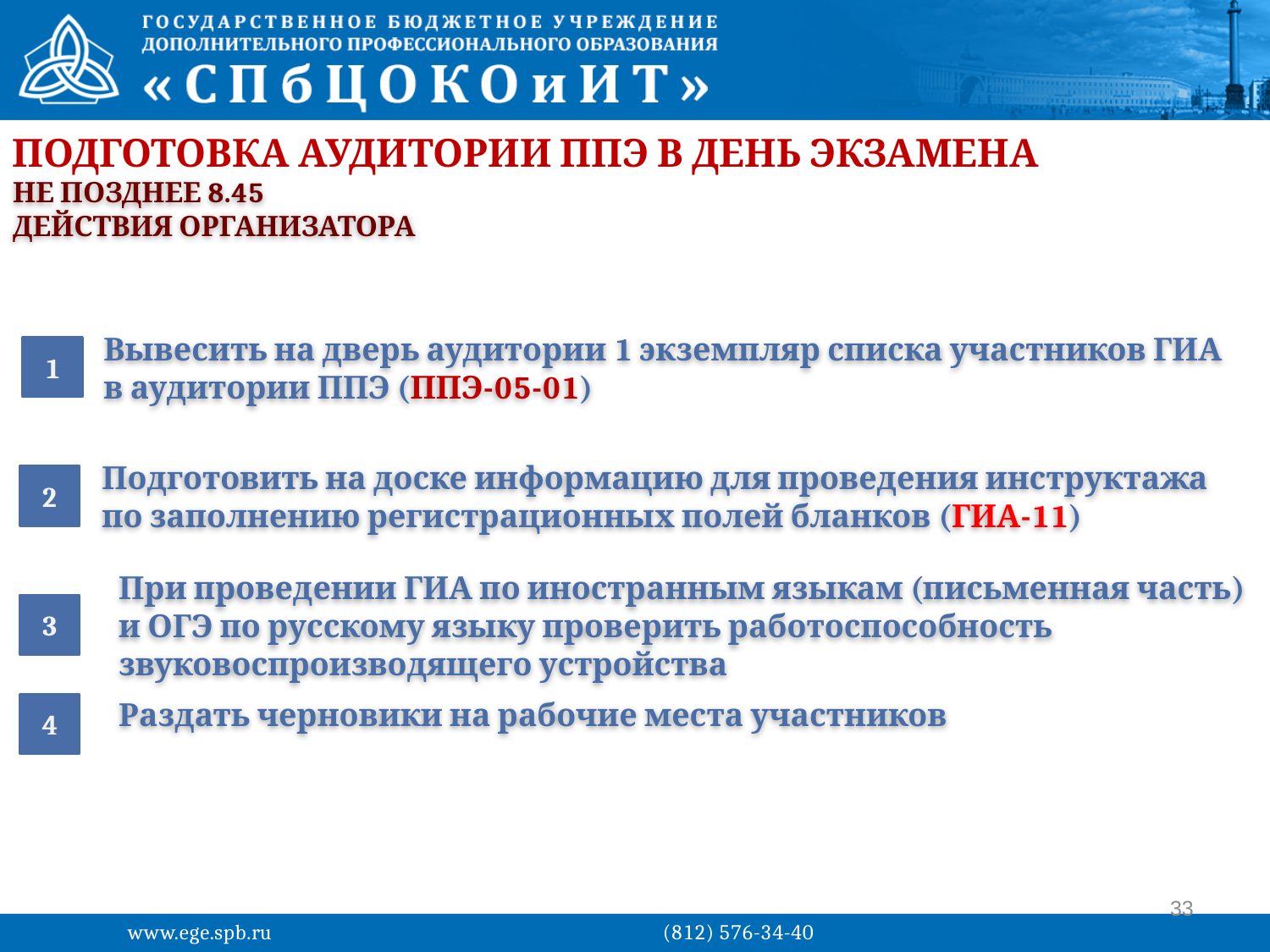

Подготовка аудитории ППЭ в день экзамена
Не позднее 8.45
Действия организатора
1
Вывесить на дверь аудитории 1 экземпляр списка участников ГИА в аудитории ППЭ (ППЭ-05-01)
2
Подготовить на доске информацию для проведения инструктажа по заполнению регистрационных полей бланков (ГИА-11)
3
При проведении ГИА по иностранным языкам (письменная часть) и ОГЭ по русскому языку проверить работоспособность звуковоспроизводящего устройства
Раздать черновики на рабочие места участников
4
33
www.ege.spb.ru			      (812) 576-34-40